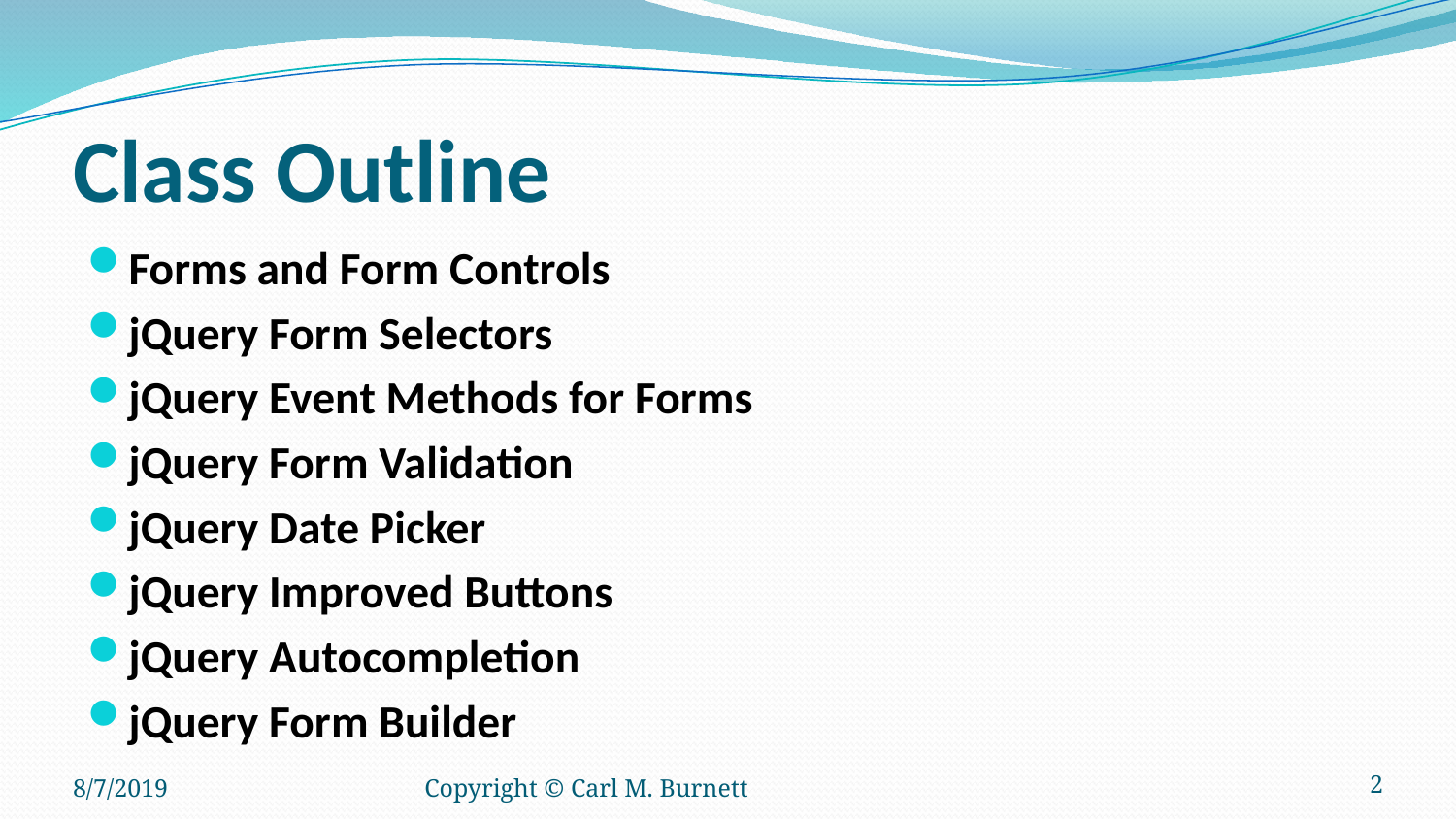

# Class Outline
Forms and Form Controls
jQuery Form Selectors
jQuery Event Methods for Forms
jQuery Form Validation
jQuery Date Picker
jQuery Improved Buttons
jQuery Autocompletion
jQuery Form Builder

8/7/2019
Copyright © Carl M. Burnett
2